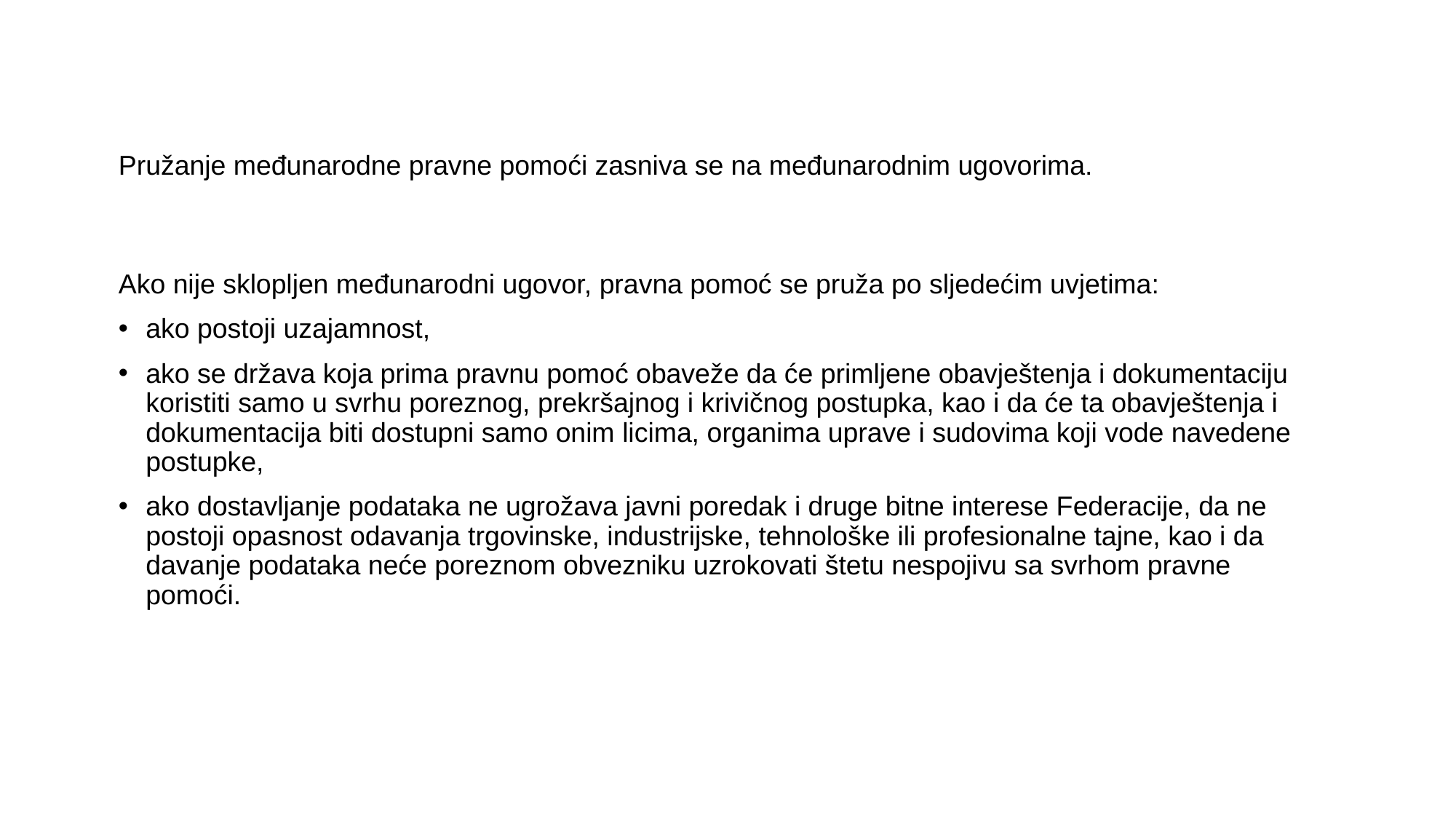

Pružanje međunarodne pravne pomoći zasniva se na međunarodnim ugovorima.

Ako nije sklopljen međunarodni ugovor, pravna pomoć se pruža po sljedećim uvjetima:
ako postoji uzajamnost,
ako se država koja prima pravnu pomoć obaveže da će primljene obavještenja i dokumentaciju koristiti samo u svrhu poreznog, prekršajnog i krivičnog postupka, kao i da će ta obavještenja i dokumentacija biti dostupni samo onim licima, organima uprave i sudovima koji vode navedene postupke,
ako dostavljanje podataka ne ugrožava javni poredak i druge bitne interese Federacije, da ne postoji opasnost odavanja trgovinske, industrijske, tehnološke ili profesionalne tajne, kao i da davanje podataka neće poreznom obvezniku uzrokovati štetu nespojivu sa svrhom pravne pomoći.